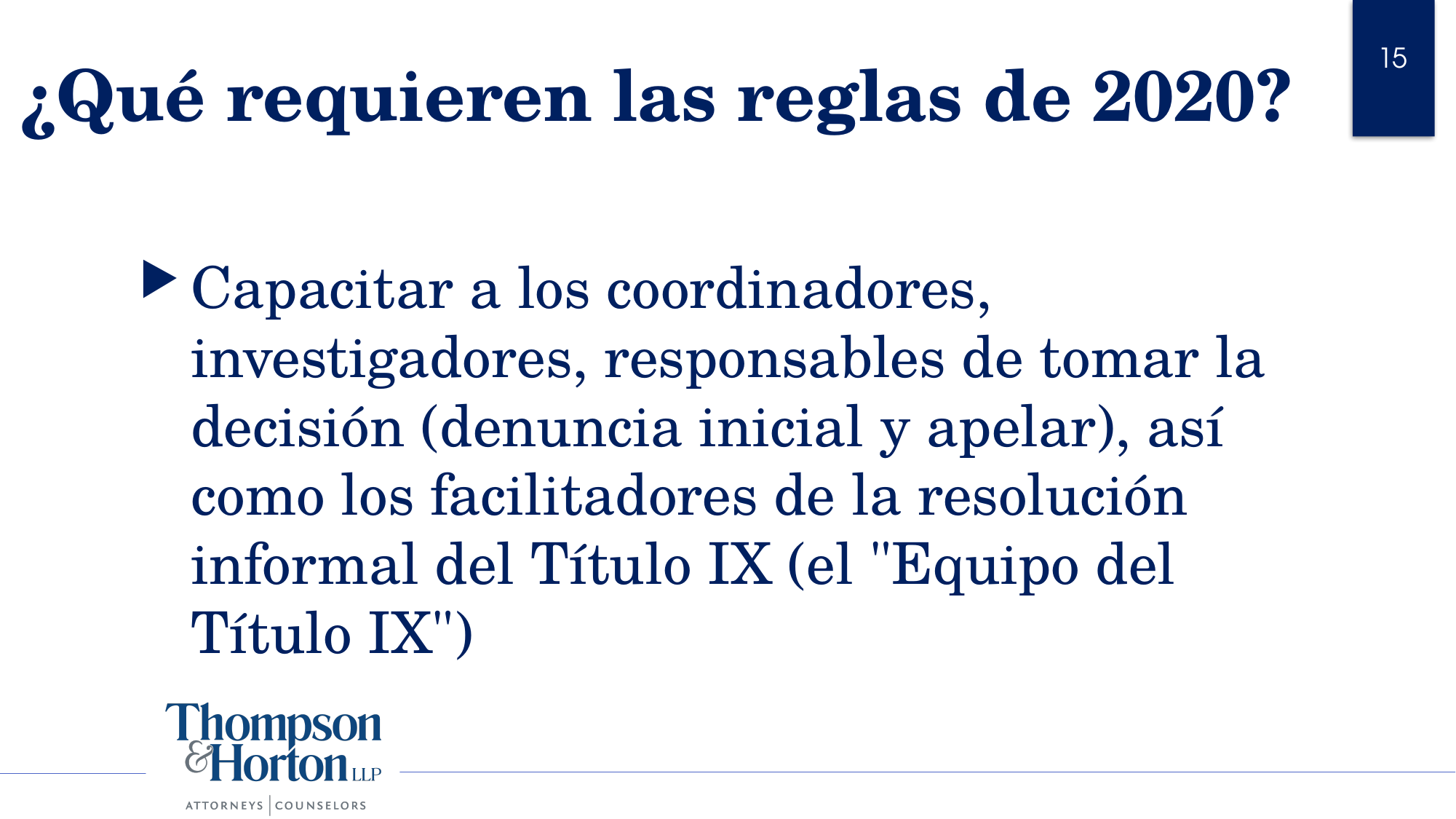

15
# ¿Qué requieren las reglas de 2020?
Capacitar a los coordinadores, investigadores, responsables de tomar la decisión (denuncia inicial y apelar), así como los facilitadores de la resolución informal del Título IX (el "Equipo del Título IX")